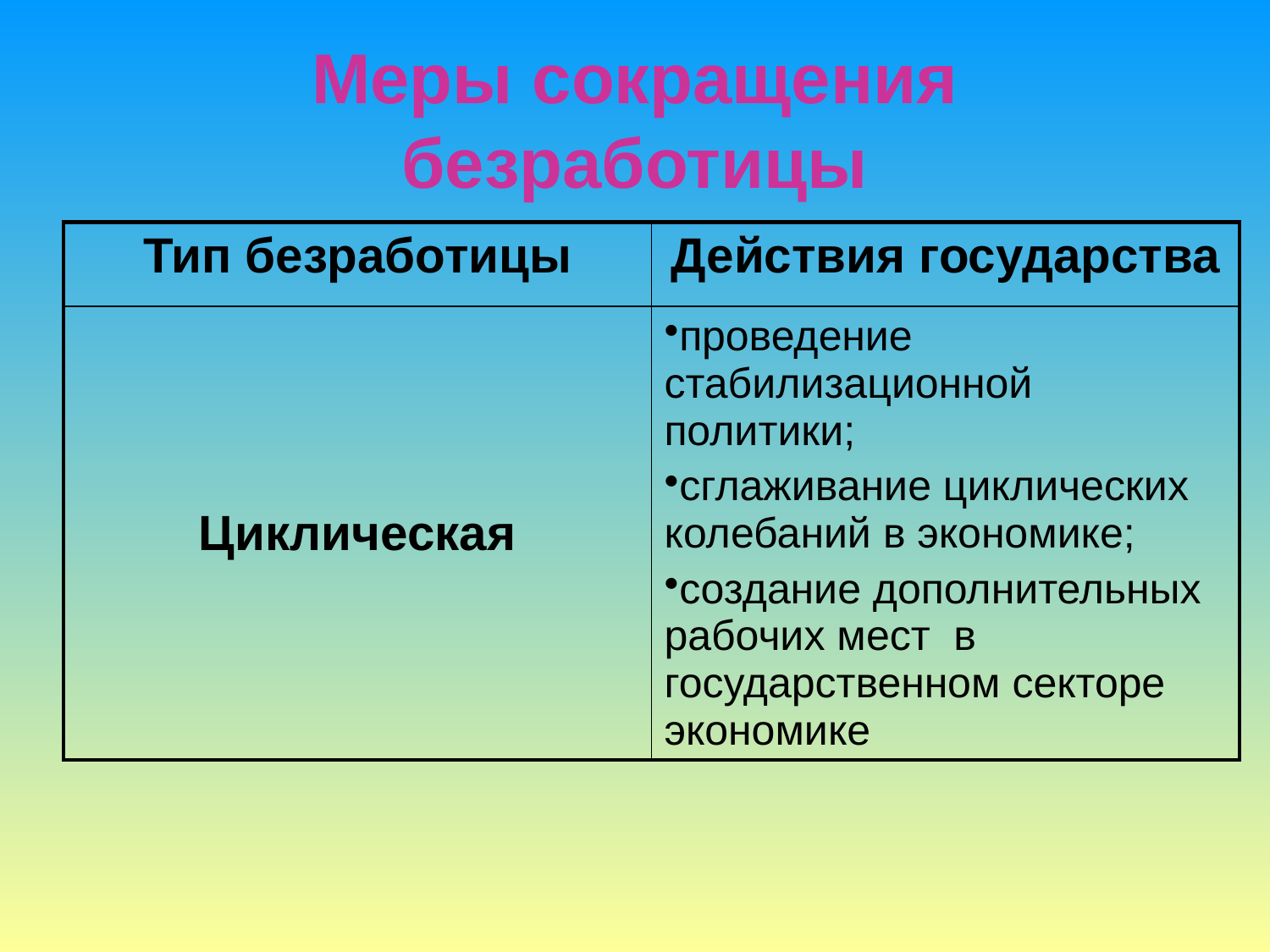

# Меры сокращения безработицы
| Тип безработицы | Действия государства |
| --- | --- |
| Циклическая | проведение стабилизационной политики; сглаживание циклических колебаний в экономике; создание дополнительных рабочих мест в государственном секторе экономике |